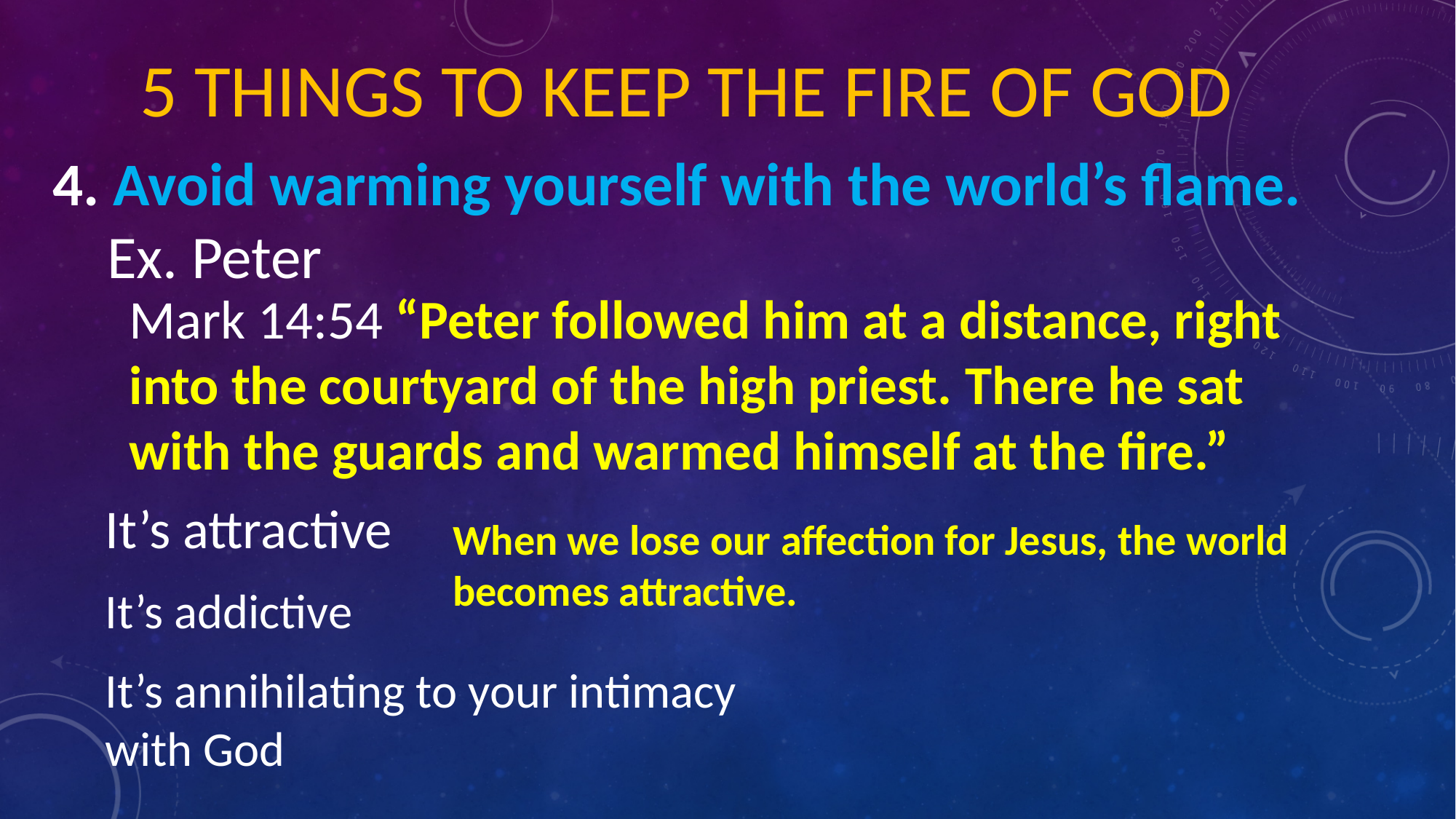

# 5 things to Keep the fire of God
4. Avoid warming yourself with the world’s flame.          Ex. Peter
Mark 14:54 “Peter followed him at a distance, right into the courtyard of the high priest. There he sat with the guards and warmed himself at the fire.”
It’s attractive
When we lose our affection for Jesus, the world becomes attractive.
It’s addictive
It’s annihilating to your intimacy with God